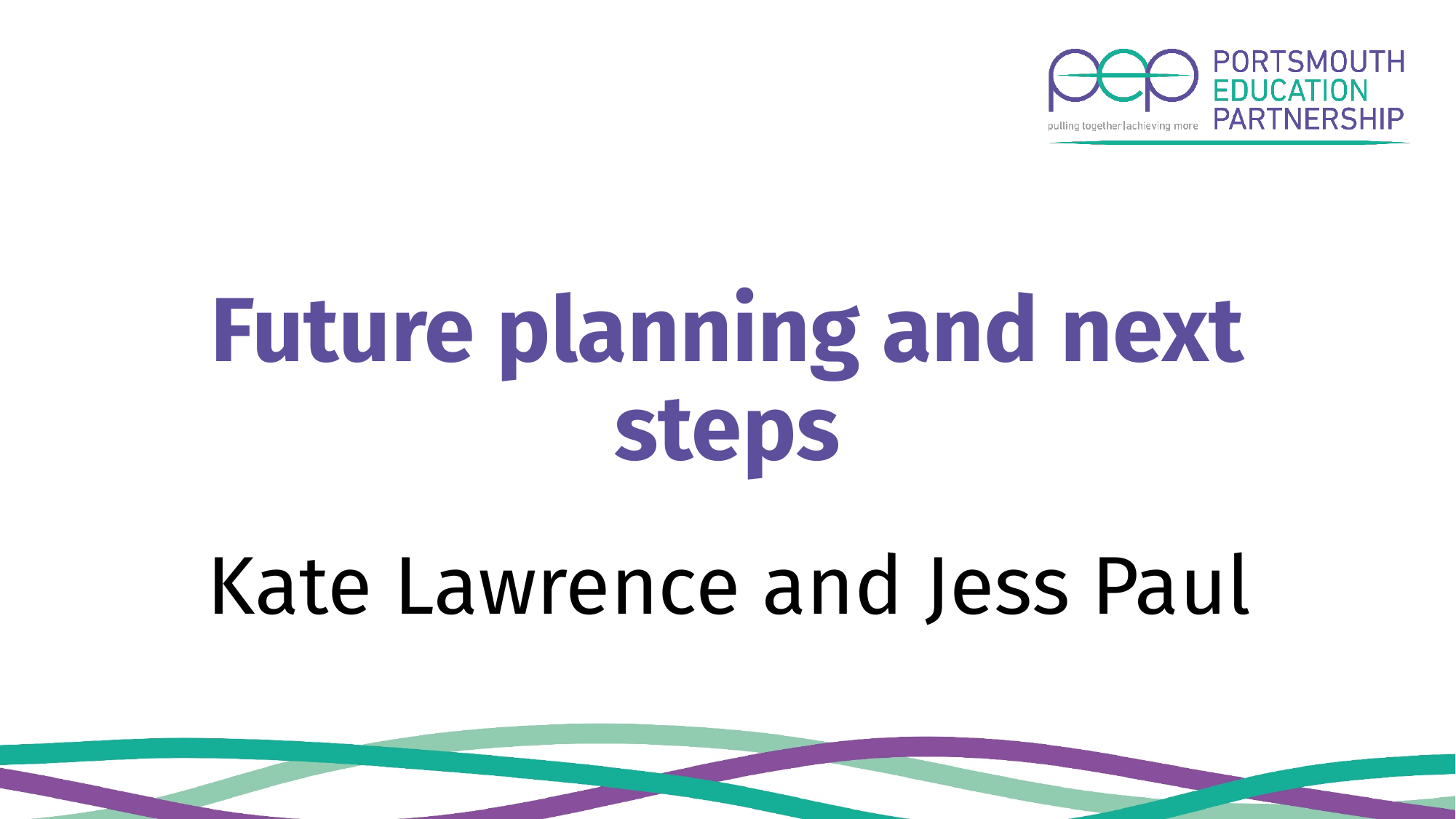

# Future planning and next steps
Kate Lawrence and Jess Paul